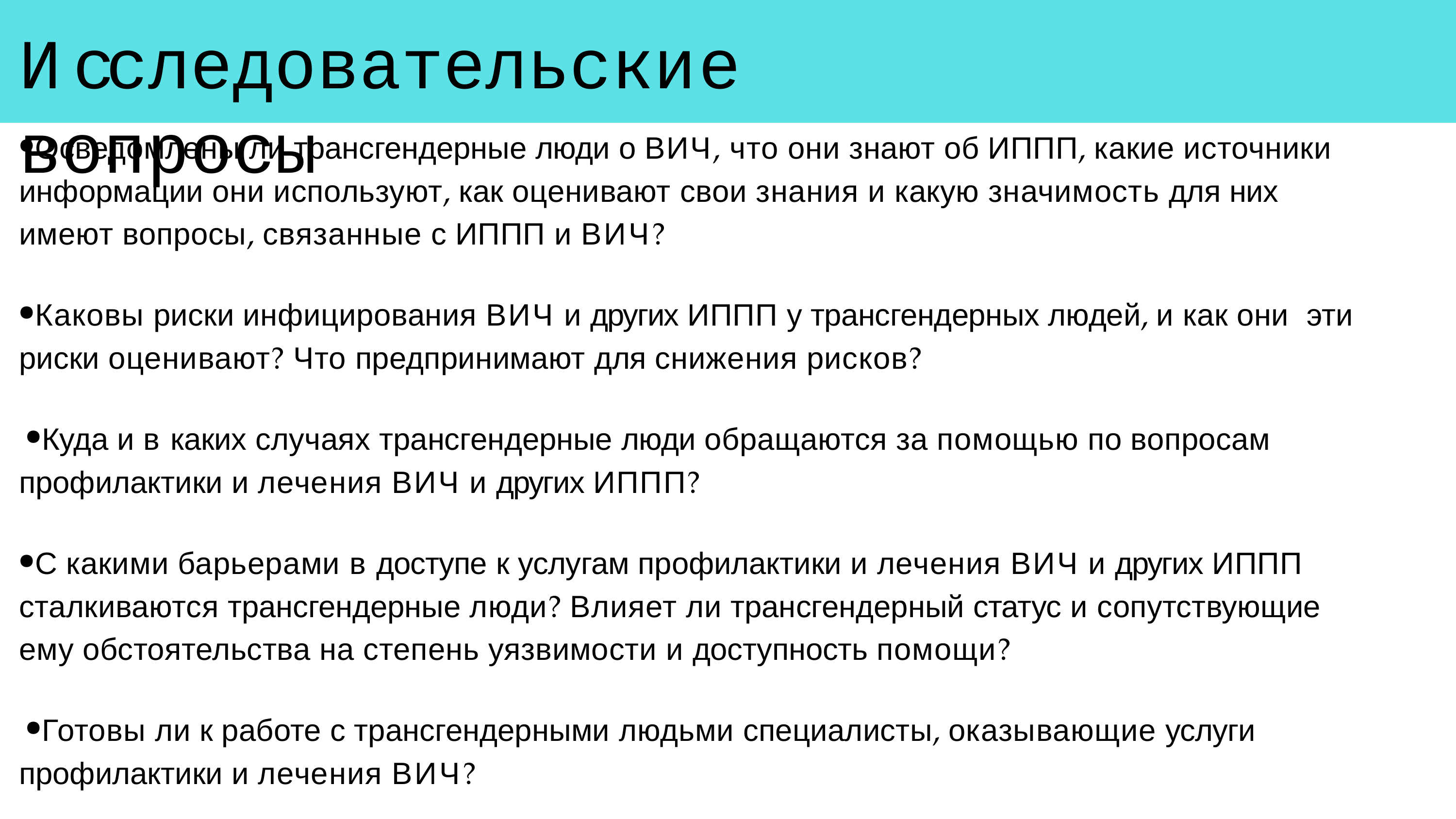

# Исследовательские вопросы
Осведомлены ли трансгендерные люди о ВИЧ, что они знают об ИППП, какие источники  информации они используют, как оценивают свои знания и какую значимость для них  имеют вопросы, связанные с ИППП и ВИЧ?

Каковы риски инфицирования ВИЧ и других ИППП у трансгендерных людей, и как они  эти риски оценивают? Что предпринимают для снижения рисков?

Куда и в каких случаях трансгендерные люди обращаются за помощью по вопросам  профилактики и лечения ВИЧ и других ИППП?

С какими барьерами в доступе к услугам профилактики и лечения ВИЧ и других ИППП  сталкиваются трансгендерные люди? Влияет ли трансгендерный статус и сопутствующие  ему обстоятельства на степень уязвимости и доступность помощи?

Готовы ли к работе с трансгендерными людьми специалисты, оказывающие услуги  профилактики и лечения ВИЧ?